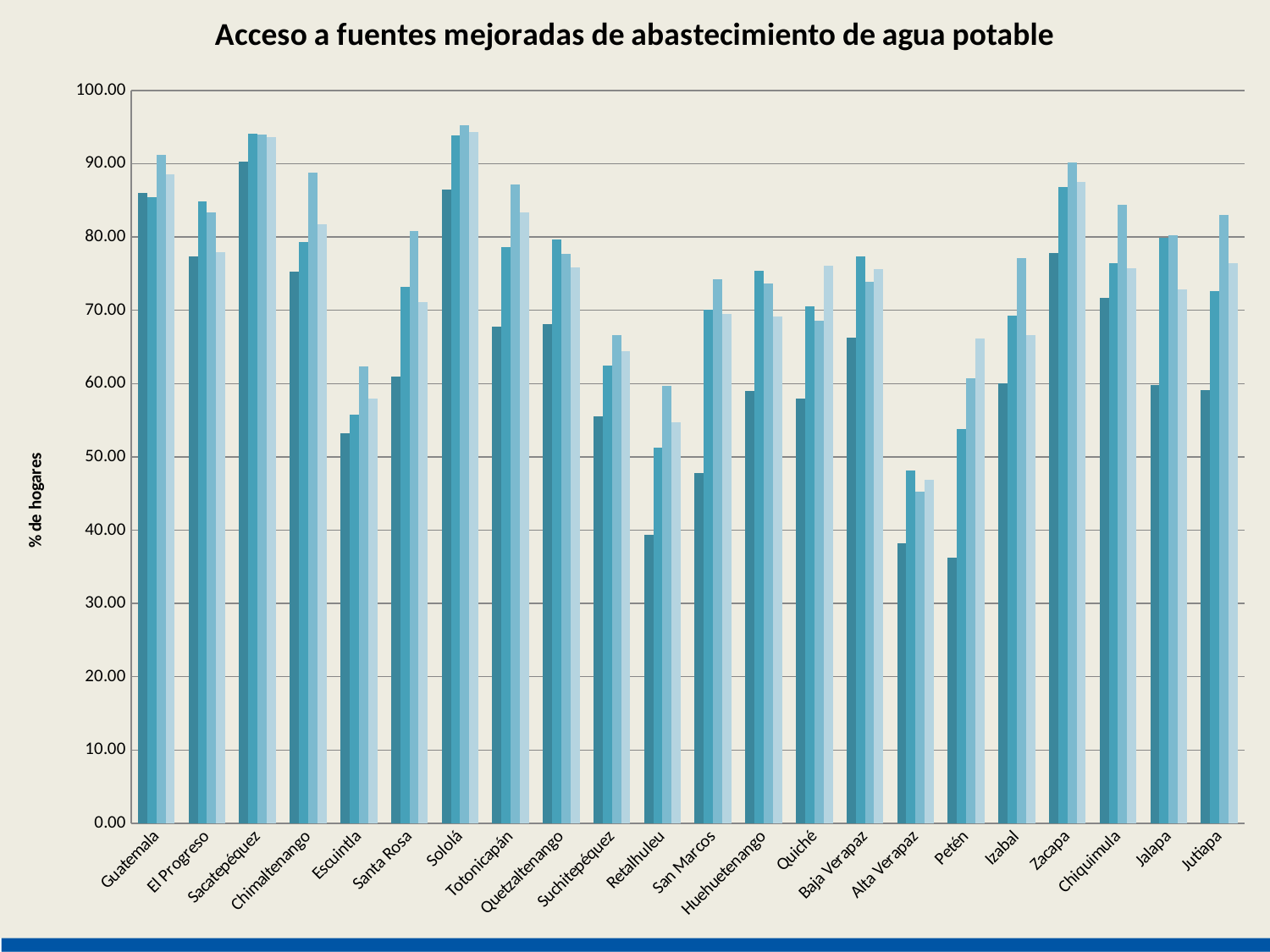

### Chart: Acceso a fuentes mejoradas de abastecimiento de agua potable

| Category | 1994 | 2002 | 2006 | 2011 |
|---|---|---|---|---|
| Guatemala | 85.99383485275789 | 85.4349097733864 | 91.21117656766612 | 88.52311890200139 |
| El Progreso | 77.32838755809792 | 84.86916572341703 | 83.38868513010075 | 77.95858802797511 |
| Sacatepéquez | 90.2549460691008 | 94.11516090727957 | 94.04618675222244 | 93.64637200136318 |
| Chimaltenango | 75.25504231193763 | 79.36682791321425 | 88.83721737672076 | 81.80386152031963 |
| Escuintla | 53.24154713114752 | 55.818963660022554 | 62.32695054064294 | 57.93821454020344 |
| Santa Rosa | 60.99400345563572 | 73.22527534007895 | 80.81463996669062 | 71.08193800277755 |
| Sololá | 86.49510530999709 | 93.90148411180915 | 95.28612411293973 | 94.36343390423671 |
| Totonicapán | 67.74718424444778 | 78.62503190674717 | 87.18287412597446 | 83.31326122523181 |
| Quetzaltenango | 68.0729661969395 | 79.65473796630815 | 77.66358179428457 | 75.8321051338737 |
| Suchitepéquez | 55.577365074571794 | 62.480584914952445 | 66.65337807160333 | 64.39150287869765 |
| Retalhuleu | 39.40025568339723 | 51.28543315328895 | 59.74202687841339 | 54.68438647629396 |
| San Marcos | 47.82820404151525 | 70.08082587000565 | 74.25215814026848 | 69.46739854887915 |
| Huehuetenango | 59.053650575821074 | 75.35408802853478 | 73.64995651808005 | 69.1718600425889 |
| Quiché | 57.912011448226956 | 70.52262502124313 | 68.62027808348701 | 76.12872903875002 |
| Baja Verapaz | 66.24469755168843 | 77.35781481304616 | 73.92076559822809 | 75.59096851701351 |
| Alta Verapaz | 38.22386968779364 | 48.1365297077144 | 45.29263515115221 | 46.82359569074105 |
| Petén | 36.2620186614882 | 53.757140549510254 | 60.781716830806666 | 66.2131185119691 |
| Izabal | 59.99108717133942 | 69.33223026973026 | 77.17227921204604 | 66.6177002598143 |
| Zacapa | 77.85668173014848 | 86.85310114615181 | 90.19297551540724 | 87.57009345794391 |
| Chiquimula | 71.71129220023286 | 76.43472741849278 | 84.45900488489777 | 75.7809203631365 |
| Jalapa | 59.77039438141546 | 79.919583216239 | 80.20305528246237 | 72.84506684852423 |
| Jutiapa | 59.10519595324622 | 72.58734088578788 | 82.9963136223511 | 76.49331929379773 |